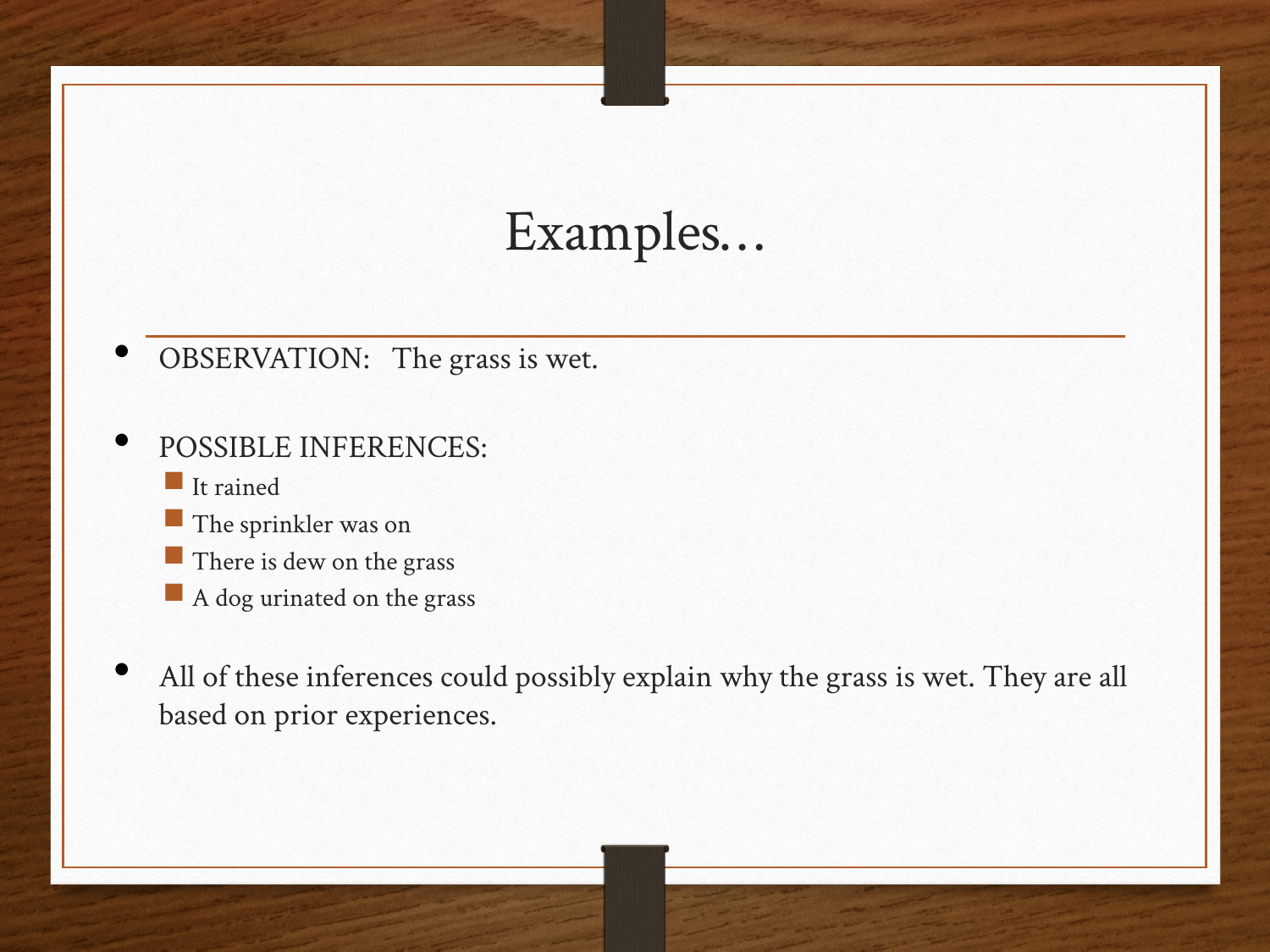

# Examples…
OBSERVATION:   The grass is wet.

POSSIBLE INFERENCES:
It rained
The sprinkler was on
There is dew on the grass
A dog urinated on the grass

All of these inferences could possibly explain why the grass is wet. They are all based on prior experiences.